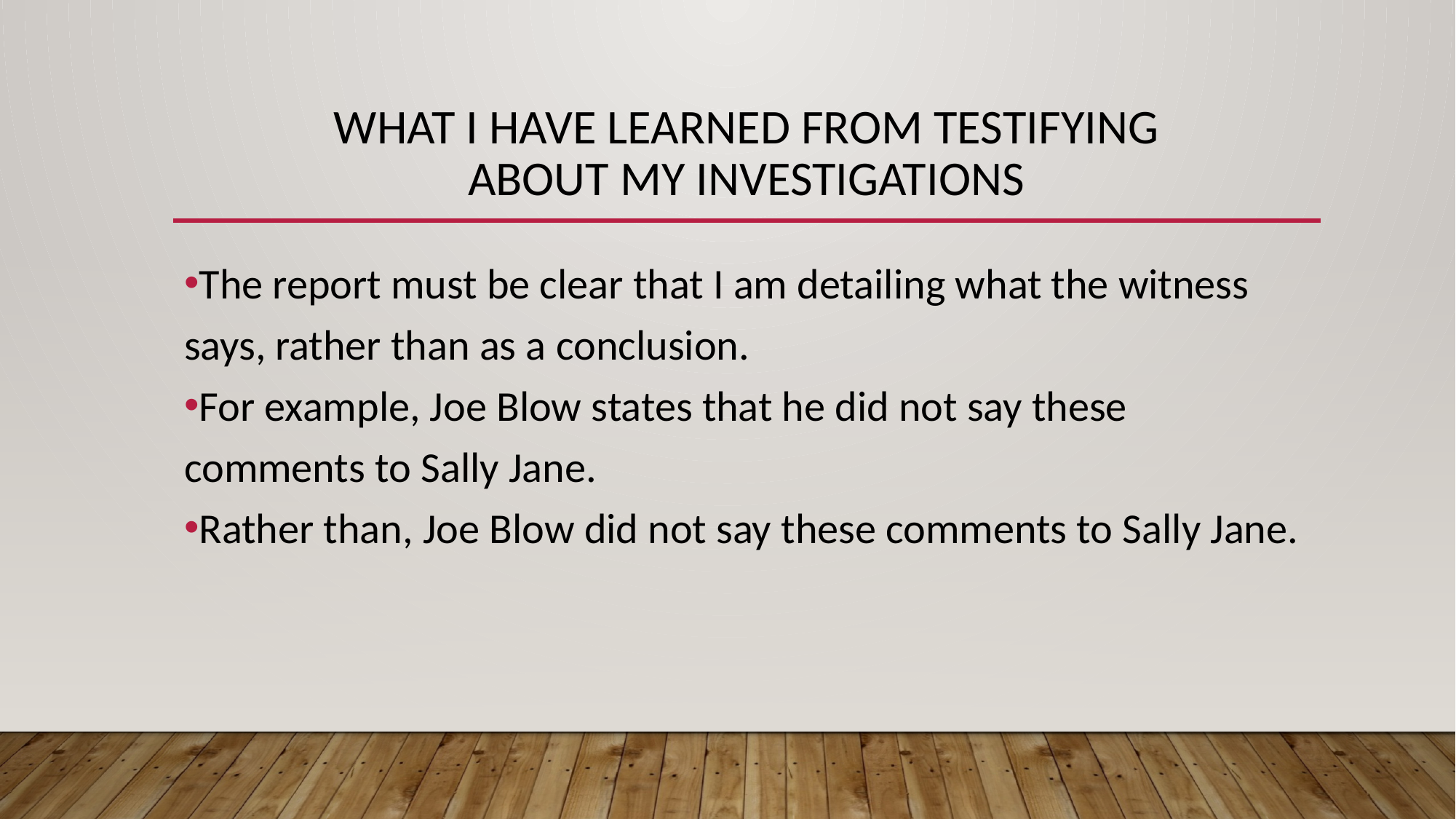

# WHAT I HAVE LEARNED FROM TESTIFYING ABOUT MY INVESTIGATIONS
The report must be clear that I am detailing what the witness says, rather than as a conclusion.
For example, Joe Blow states that he did not say these comments to Sally Jane.
Rather than, Joe Blow did not say these comments to Sally Jane.